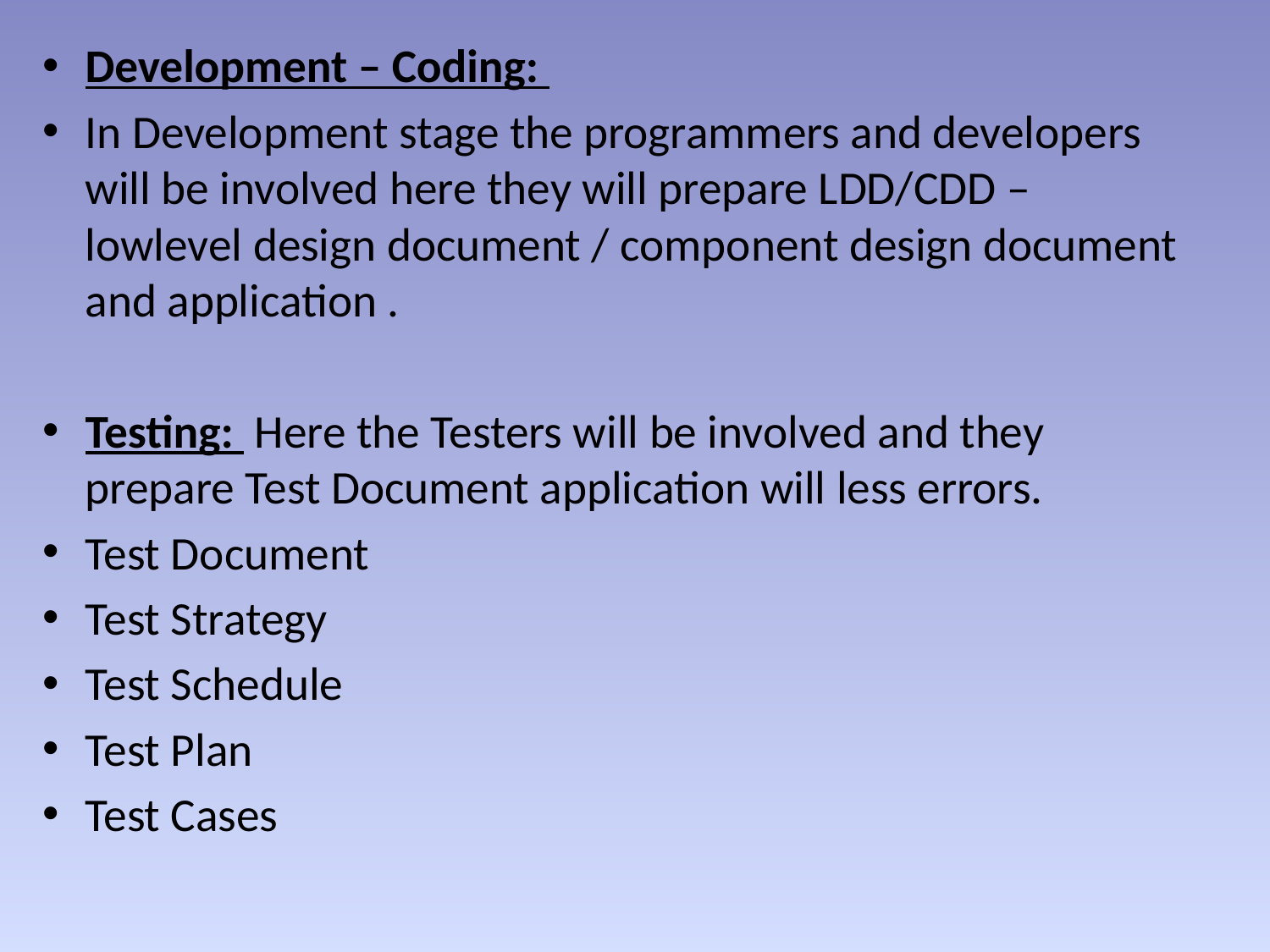

Development – Coding:
In Development stage the programmers and developers will be involved here they will prepare LDD/CDD – lowlevel design document / component design document and application .

Testing:  Here the Testers will be involved and they prepare Test Document application will less errors.
Test Document
Test Strategy
Test Schedule
Test Plan
Test Cases